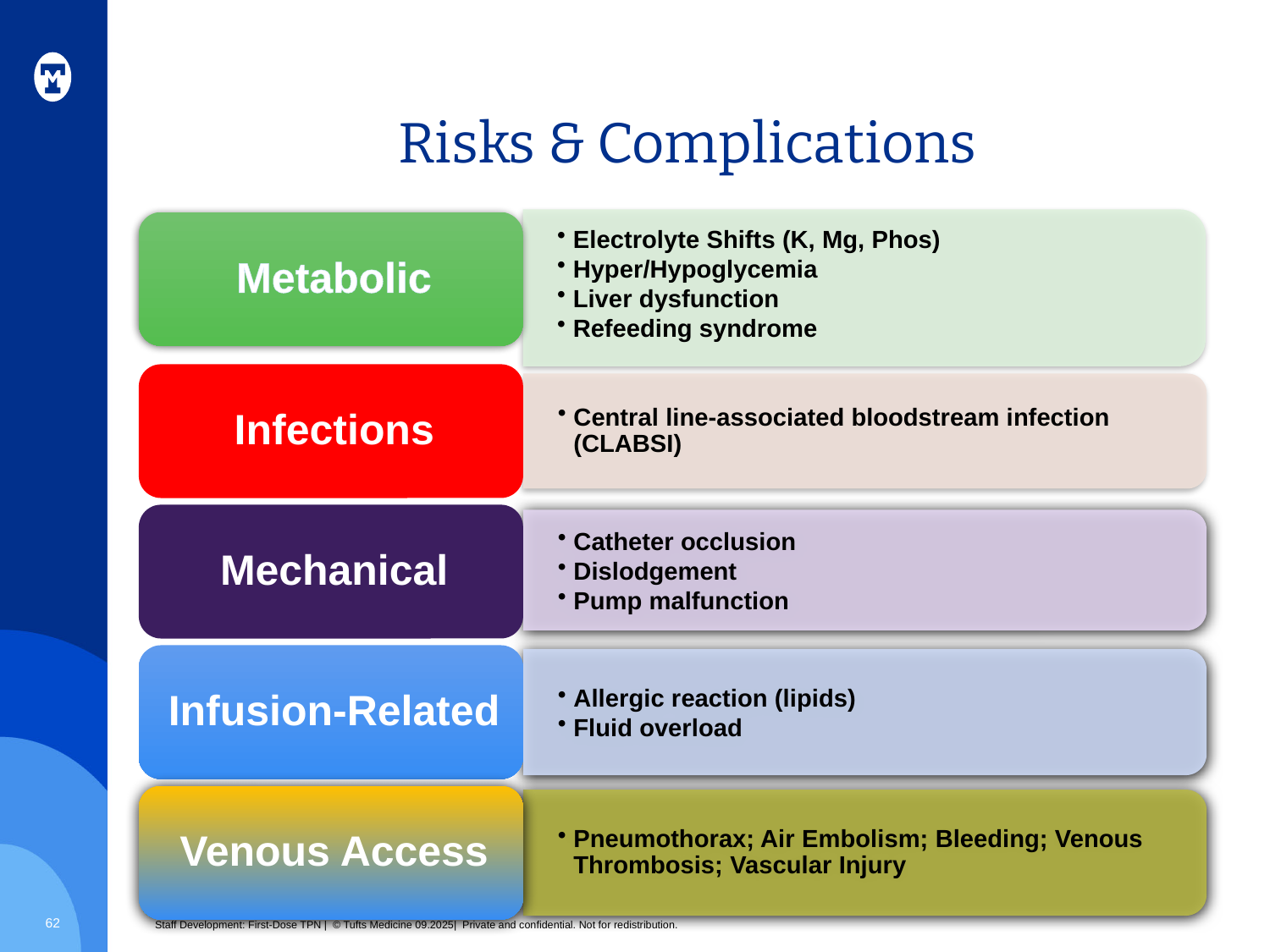

# Risks & Complications
Electrolyte Shifts (K, Mg, Phos)
Hyper/Hypoglycemia
Liver dysfunction
Refeeding syndrome

Metabolic
Central line-associated bloodstream infection (CLABSI)
Infections
Catheter occlusion
Dislodgement
Pump malfunction
Mechanical
Allergic reaction (lipids)
Fluid overload
Infusion-Related
Pneumothorax; Air Embolism; Bleeding; Venous Thrombosis; Vascular Injury
Venous Access
62
Staff Development: First-Dose TPN |  © Tufts Medicine 09.2025|  Private and confidential. Not for redistribution.